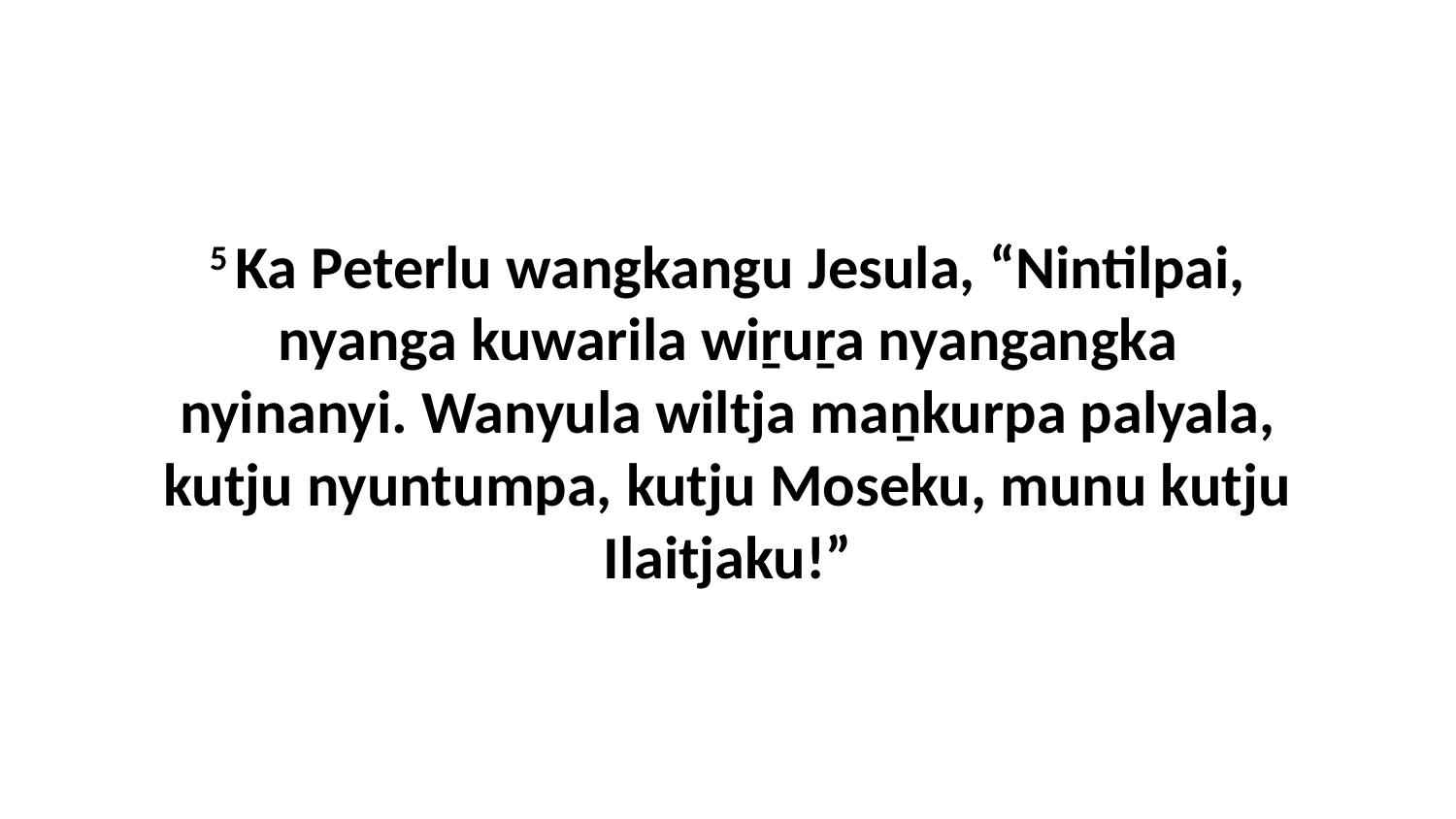

5 Ka Peterlu wangkangu Jesula, “Nintilpai, nyanga kuwarila wiṟuṟa nyangangka nyinanyi. Wanyula wiltja maṉkurpa palyala, kutju nyuntumpa, kutju Moseku, munu kutju Ilaitjaku!”